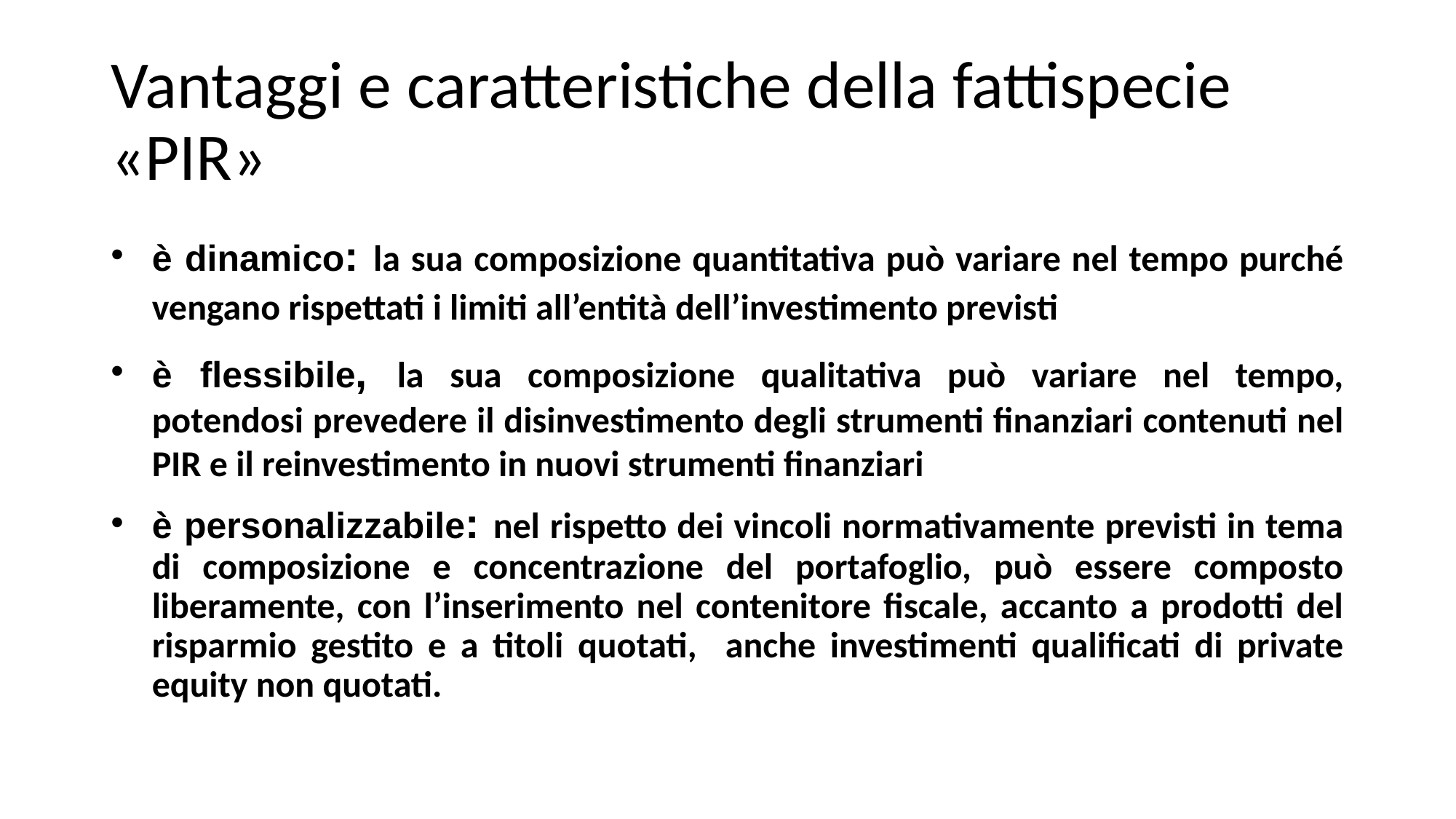

# Vantaggi e caratteristiche della fattispecie «PIR»
è dinamico: la sua composizione quantitativa può variare nel tempo purché vengano rispettati i limiti all’entità dell’investimento previsti
è flessibile, la sua composizione qualitativa può variare nel tempo, potendosi prevedere il disinvestimento degli strumenti finanziari contenuti nel PIR e il reinvestimento in nuovi strumenti finanziari
è personalizzabile: nel rispetto dei vincoli normativamente previsti in tema di composizione e concentrazione del portafoglio, può essere composto liberamente, con l’inserimento nel contenitore fiscale, accanto a prodotti del risparmio gestito e a titoli quotati,  anche investimenti qualificati di private equity non quotati.